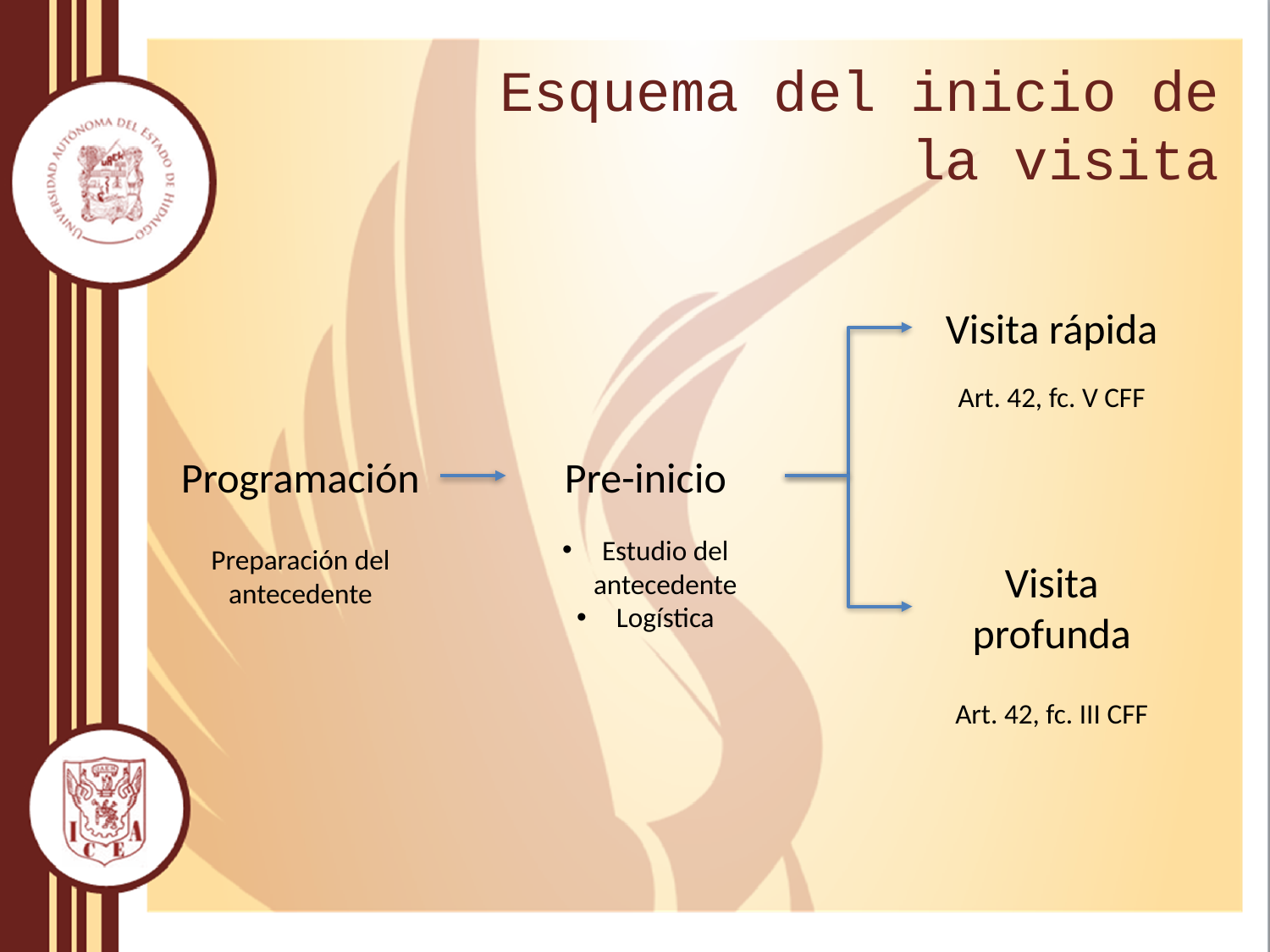

# Esquema del inicio de la visita
Visita rápida
Art. 42, fc. V CFF
Programación
Pre-inicio
Estudio del antecedente
Logística
Preparación del antecedente
Visita profunda
Art. 42, fc. III CFF